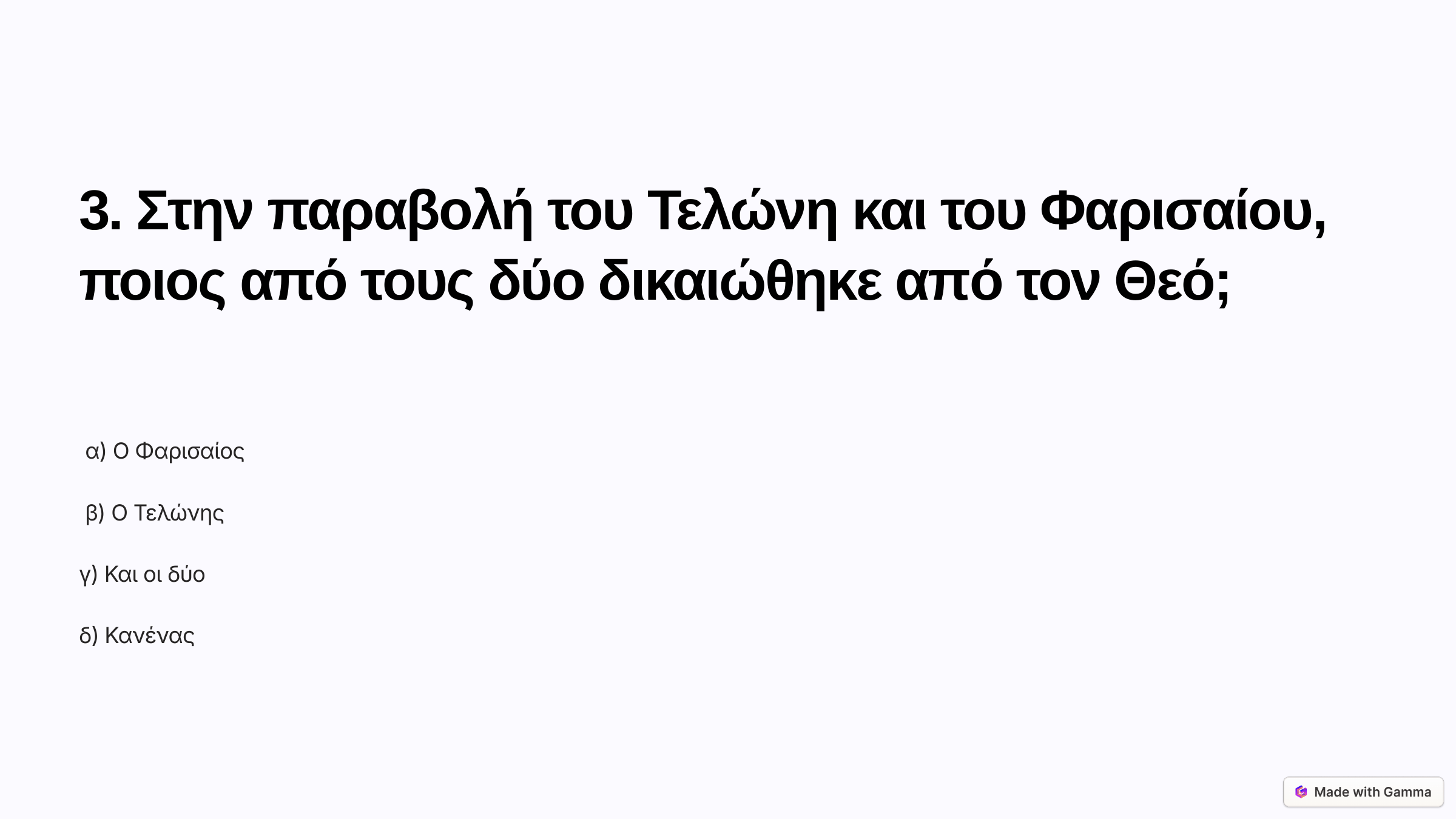

3. Στην παραβολή του Τελώνη και του Φαρισαίου, ποιος από τους δύο δικαιώθηκε από τον Θεό;
 α) Ο Φαρισαίος
 β) Ο Τελώνης
γ) Και οι δύο
δ) Κανένας